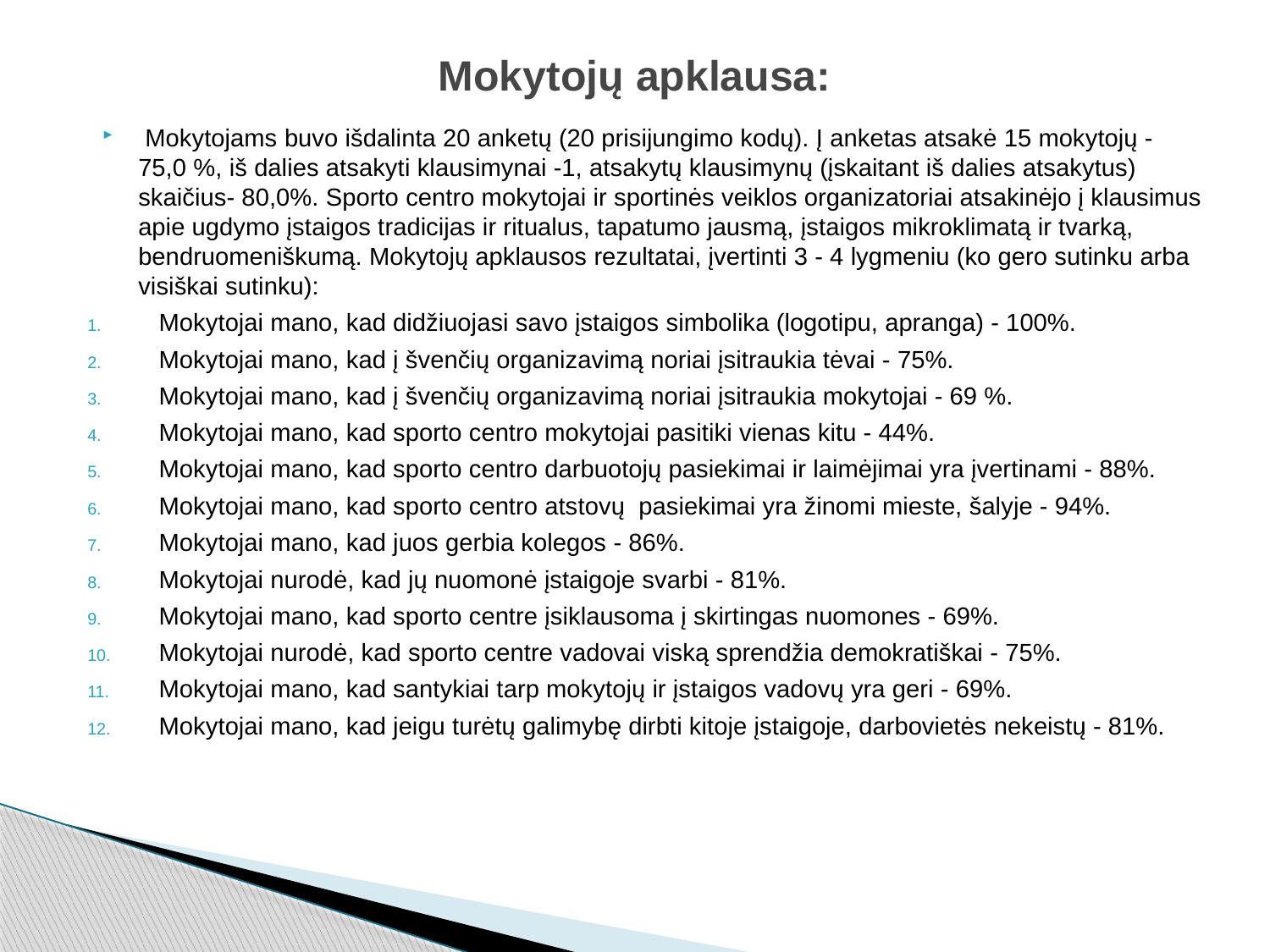

# Mokytojų apklausa:
 Mokytojams buvo išdalinta 20 anketų (20 prisijungimo kodų). Į anketas atsakė 15 mokytojų - 75,0 %, iš dalies atsakyti klausimynai -1, atsakytų klausimynų (įskaitant iš dalies atsakytus)  skaičius- 80,0%. Sporto centro mokytojai ir sportinės veiklos organizatoriai atsakinėjo į klausimus apie ugdymo įstaigos tradicijas ir ritualus, tapatumo jausmą, įstaigos mikroklimatą ir tvarką, bendruomeniškumą. Mokytojų apklausos rezultatai, įvertinti 3 - 4 lygmeniu (ko gero sutinku arba visiškai sutinku):
Mokytojai mano, kad didžiuojasi savo įstaigos simbolika (logotipu, apranga) - 100%.
Mokytojai mano, kad į švenčių organizavimą noriai įsitraukia tėvai - 75%.
Mokytojai mano, kad į švenčių organizavimą noriai įsitraukia mokytojai - 69 %.
Mokytojai mano, kad sporto centro mokytojai pasitiki vienas kitu - 44%.
Mokytojai mano, kad sporto centro darbuotojų pasiekimai ir laimėjimai yra įvertinami - 88%.
Mokytojai mano, kad sporto centro atstovų  pasiekimai yra žinomi mieste, šalyje - 94%.
Mokytojai mano, kad juos gerbia kolegos - 86%.
Mokytojai nurodė, kad jų nuomonė įstaigoje svarbi - 81%.
Mokytojai mano, kad sporto centre įsiklausoma į skirtingas nuomones - 69%.
Mokytojai nurodė, kad sporto centre vadovai viską sprendžia demokratiškai - 75%.
Mokytojai mano, kad santykiai tarp mokytojų ir įstaigos vadovų yra geri - 69%.
Mokytojai mano, kad jeigu turėtų galimybę dirbti kitoje įstaigoje, darbovietės nekeistų - 81%.